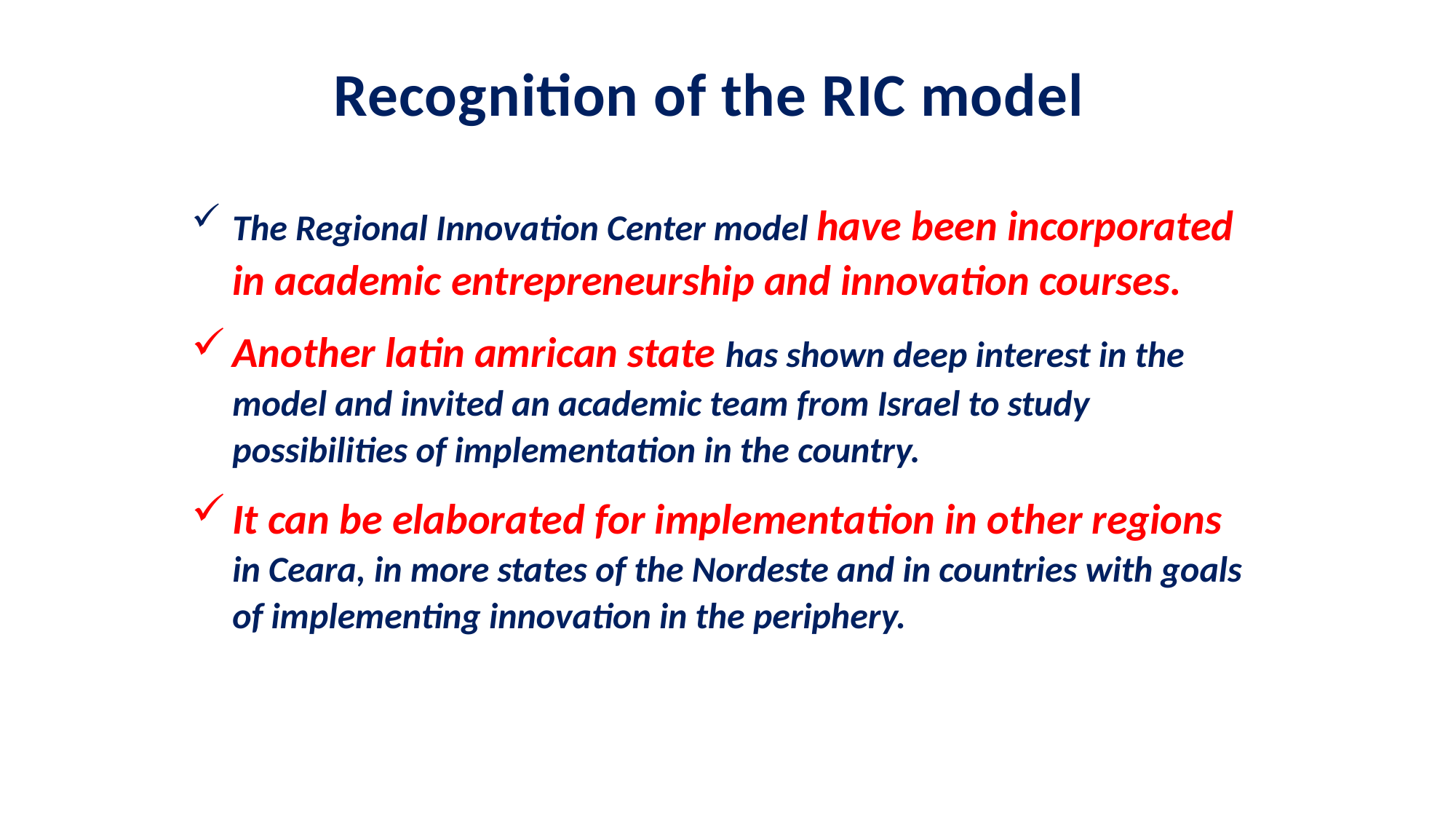

Recognition of the RIC model
The Regional Innovation Center model have been incorporated in academic entrepreneurship and innovation courses.
Another latin amrican state has shown deep interest in the model and invited an academic team from Israel to study possibilities of implementation in the country.
It can be elaborated for implementation in other regions in Ceara, in more states of the Nordeste and in countries with goals of implementing innovation in the periphery.